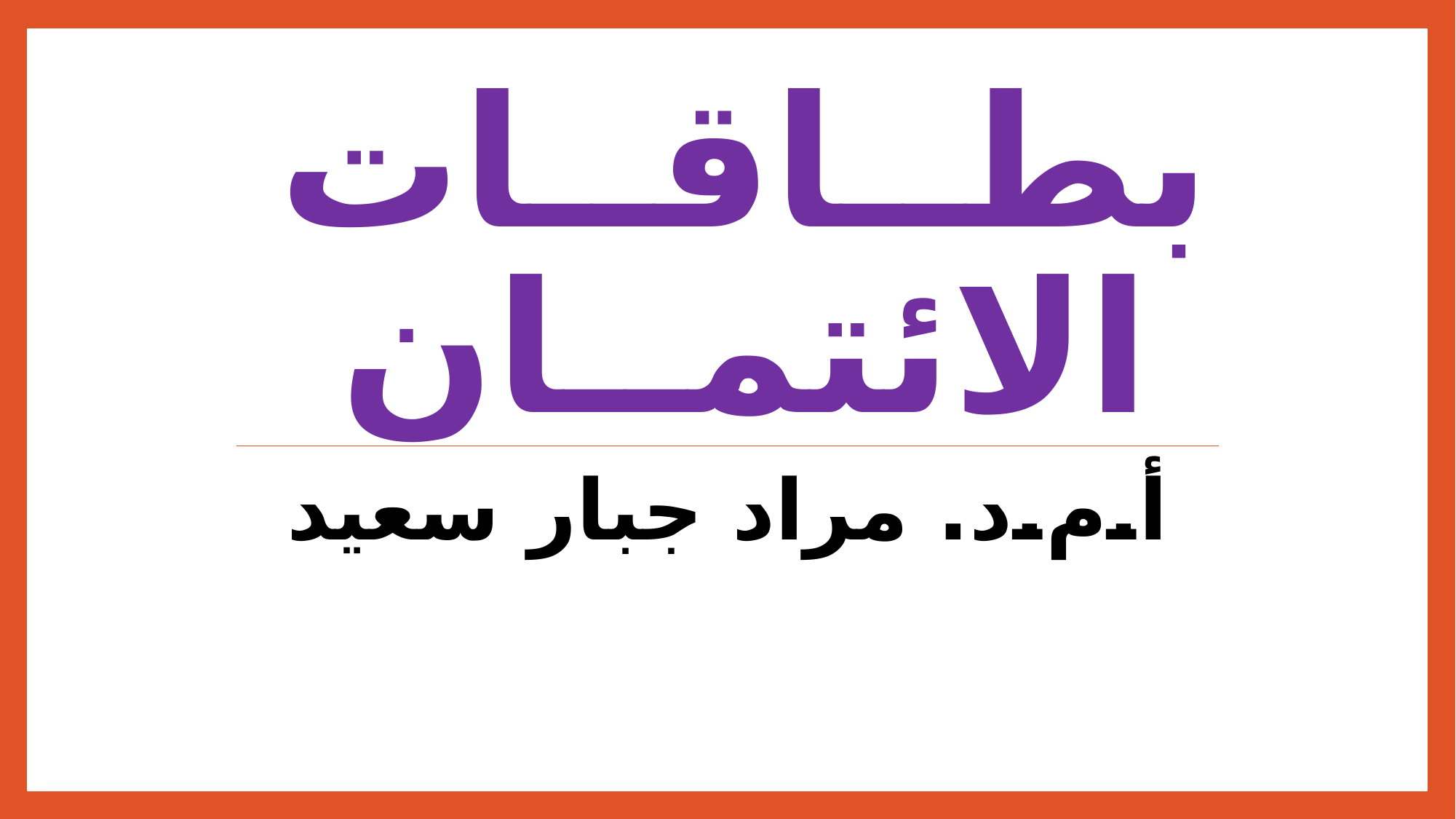

# بطــاقــات الائتمــان
أ.م.د. مراد جبار سعيد